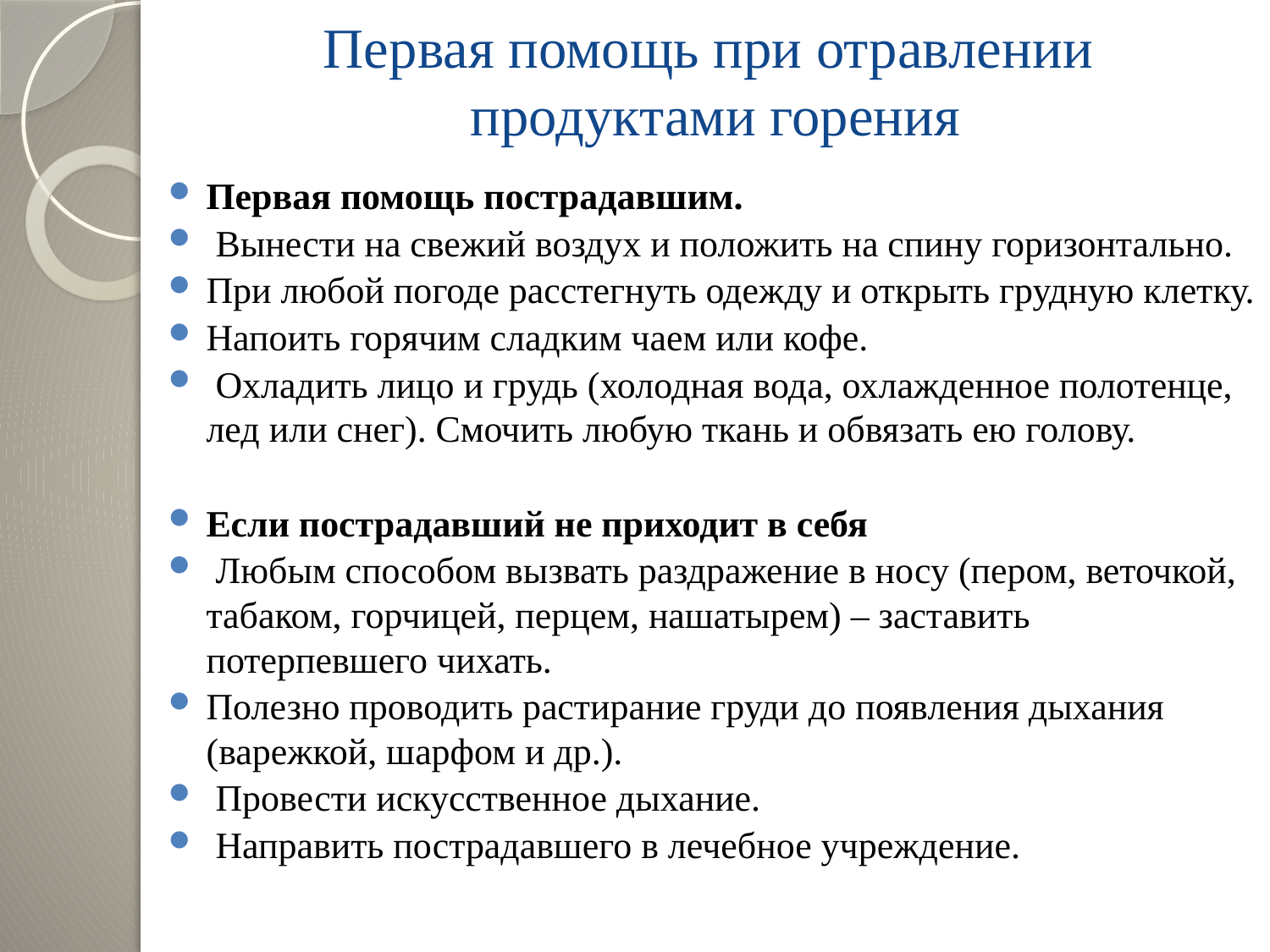

# Первая помощь при отравлении  продуктами горения
Первая помощь пострадавшим.
 Вынести на свежий воздух и положить на спину горизонтально.
При любой погоде расстегнуть одежду и открыть грудную клетку.
Напоить горячим сладким чаем или кофе.
 Охладить лицо и грудь (холодная вода, охлажденное полотенце, лед или снег). Смочить любую ткань и обвязать ею голову.

Если пострадавший не приходит в себя
 Любым способом вызвать раздражение в носу (пером, веточкой, табаком, горчицей, перцем, нашатырем) – заставить потерпевшего чихать.
Полезно проводить растирание груди до появления дыхания (варежкой, шарфом и др.).
 Провести искусственное дыхание.
 Направить пострадавшего в лечебное учреждение.